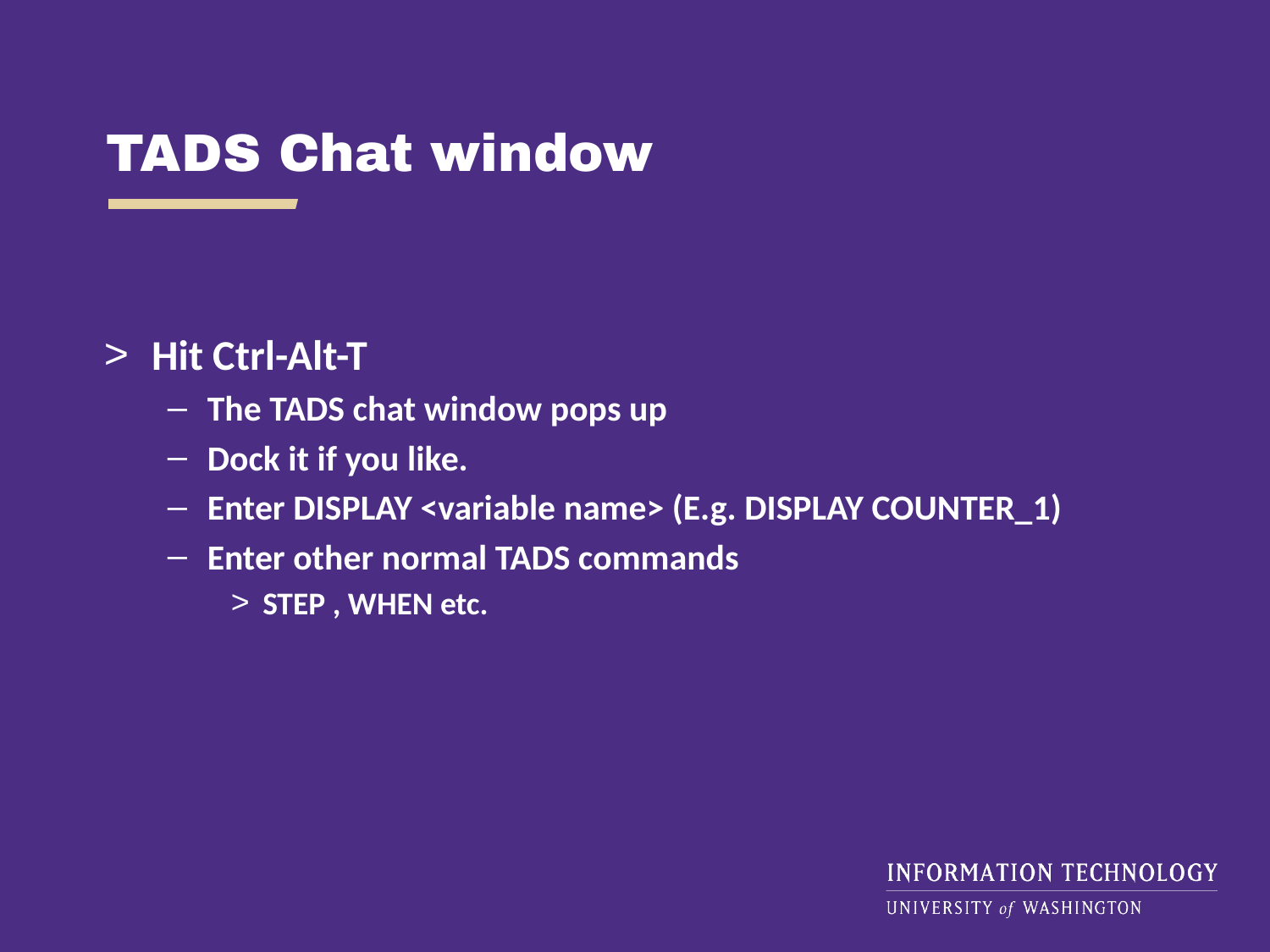

TADS Chat window
Hit Ctrl-Alt-T
The TADS chat window pops up
Dock it if you like.
Enter DISPLAY <variable name> (E.g. DISPLAY COUNTER_1)
Enter other normal TADS commands
STEP , WHEN etc.